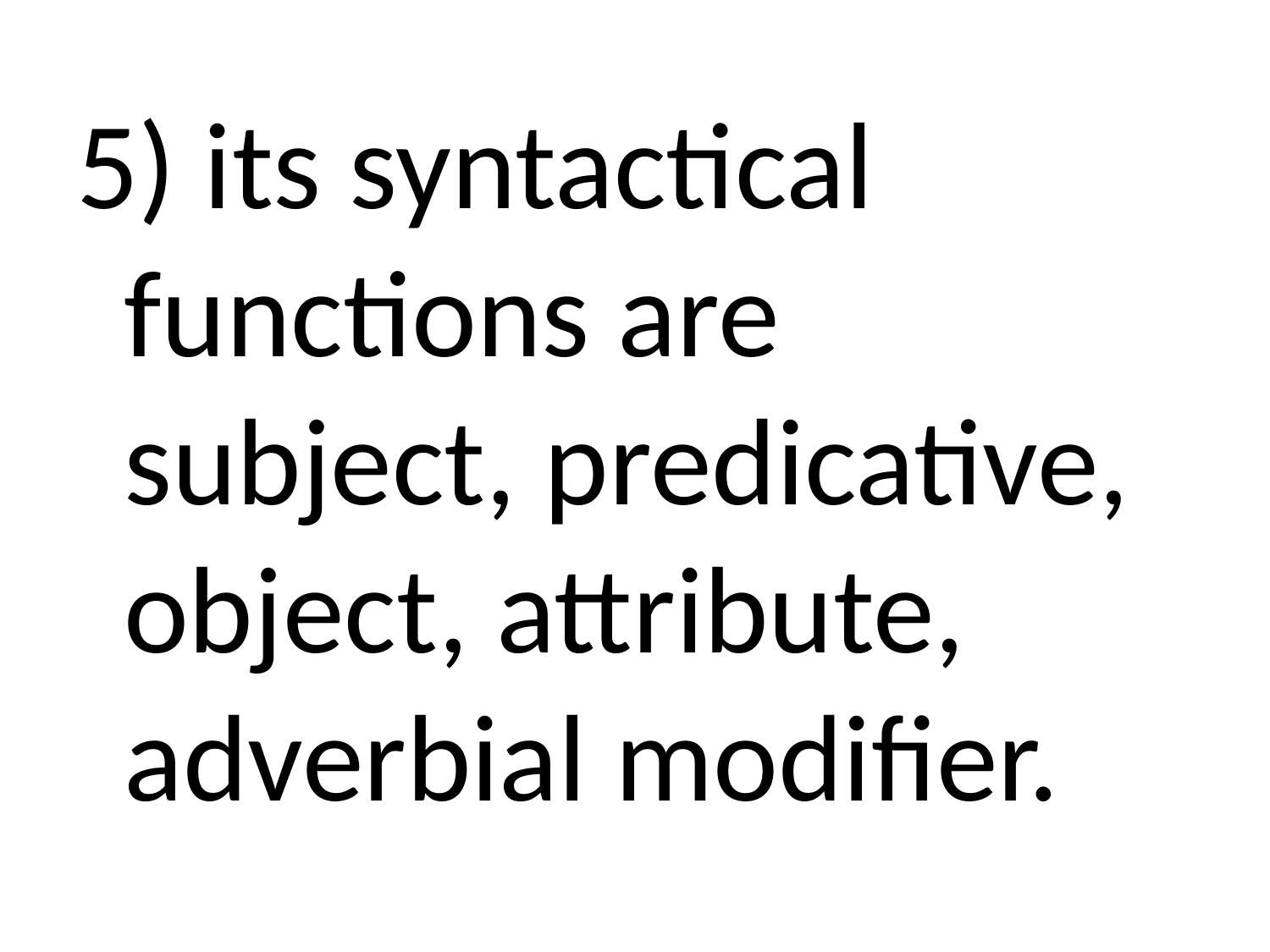

5) its syntactical functions are subject, predicative, object, attribute, adverbial modifier.